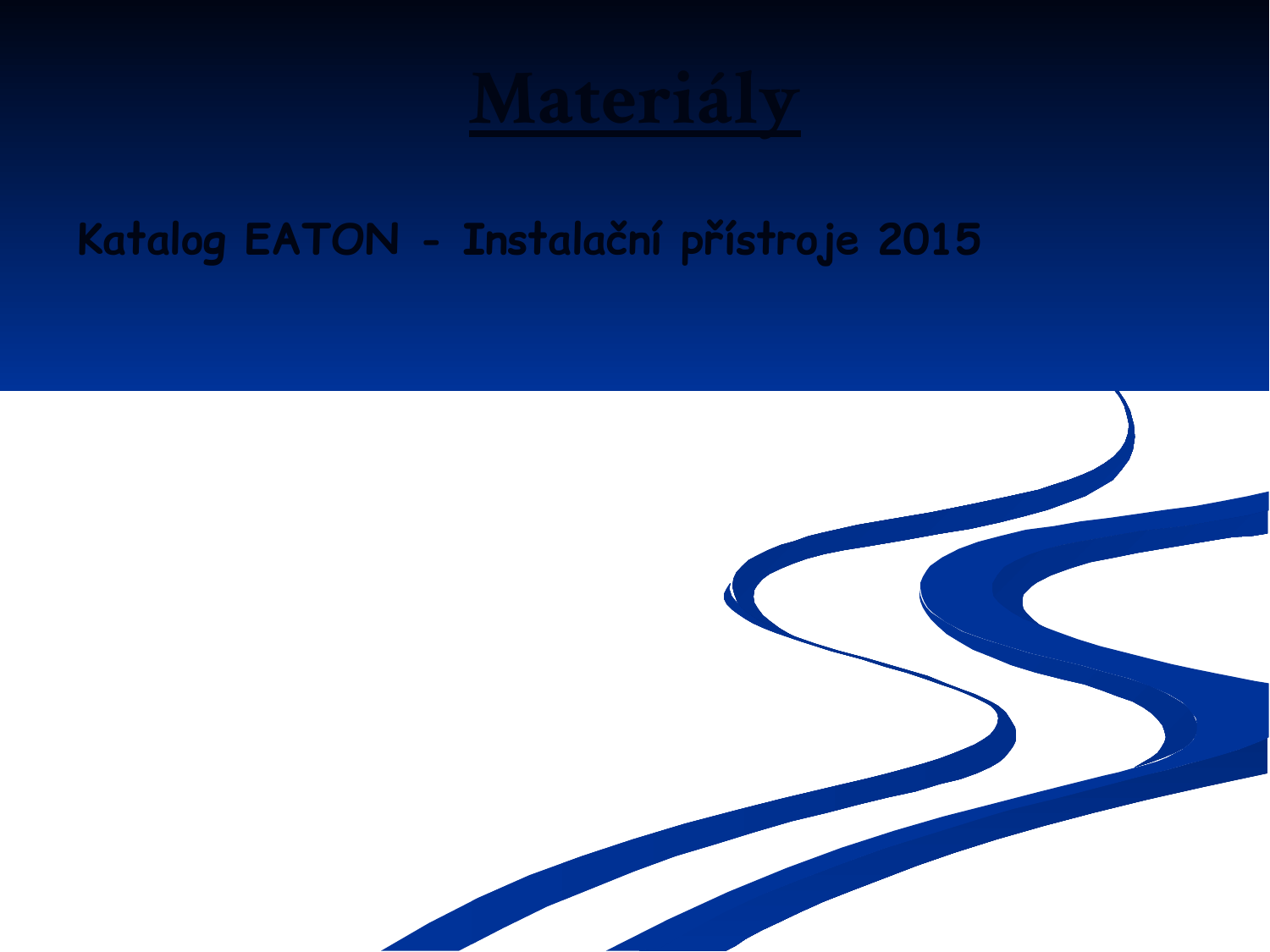

# Materiály
Katalog EATON - Instalační přístroje 2015